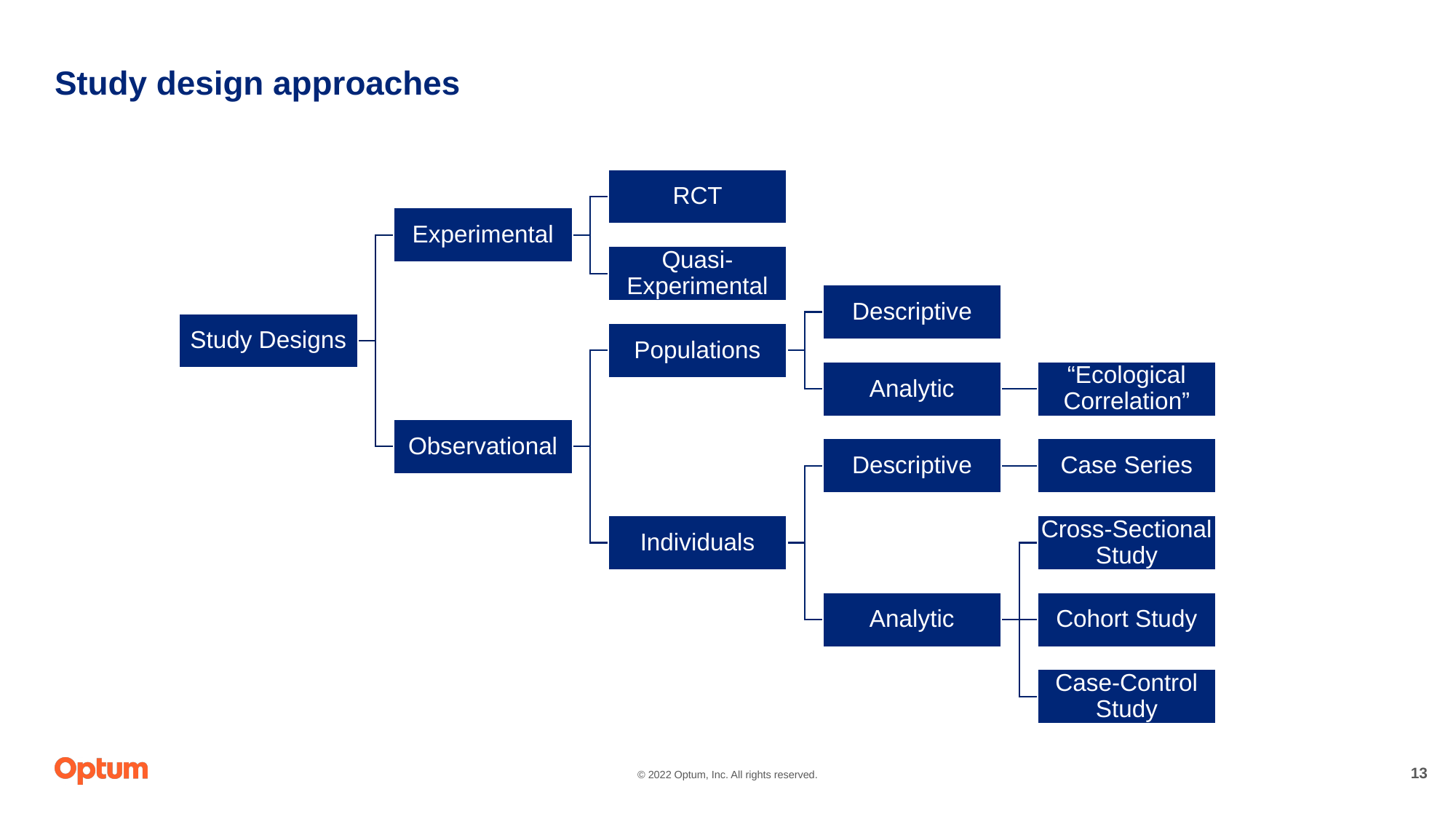

# Study design approaches
Study Designs
Experimental
RCT
Quasi-Experimental
Observational
Populations
Descriptive
Analytic
“Ecological Correlation”
Individuals
Descriptive
Case Series
Analytic
Cross-Sectional Study
Cohort Study
Case-Control Study